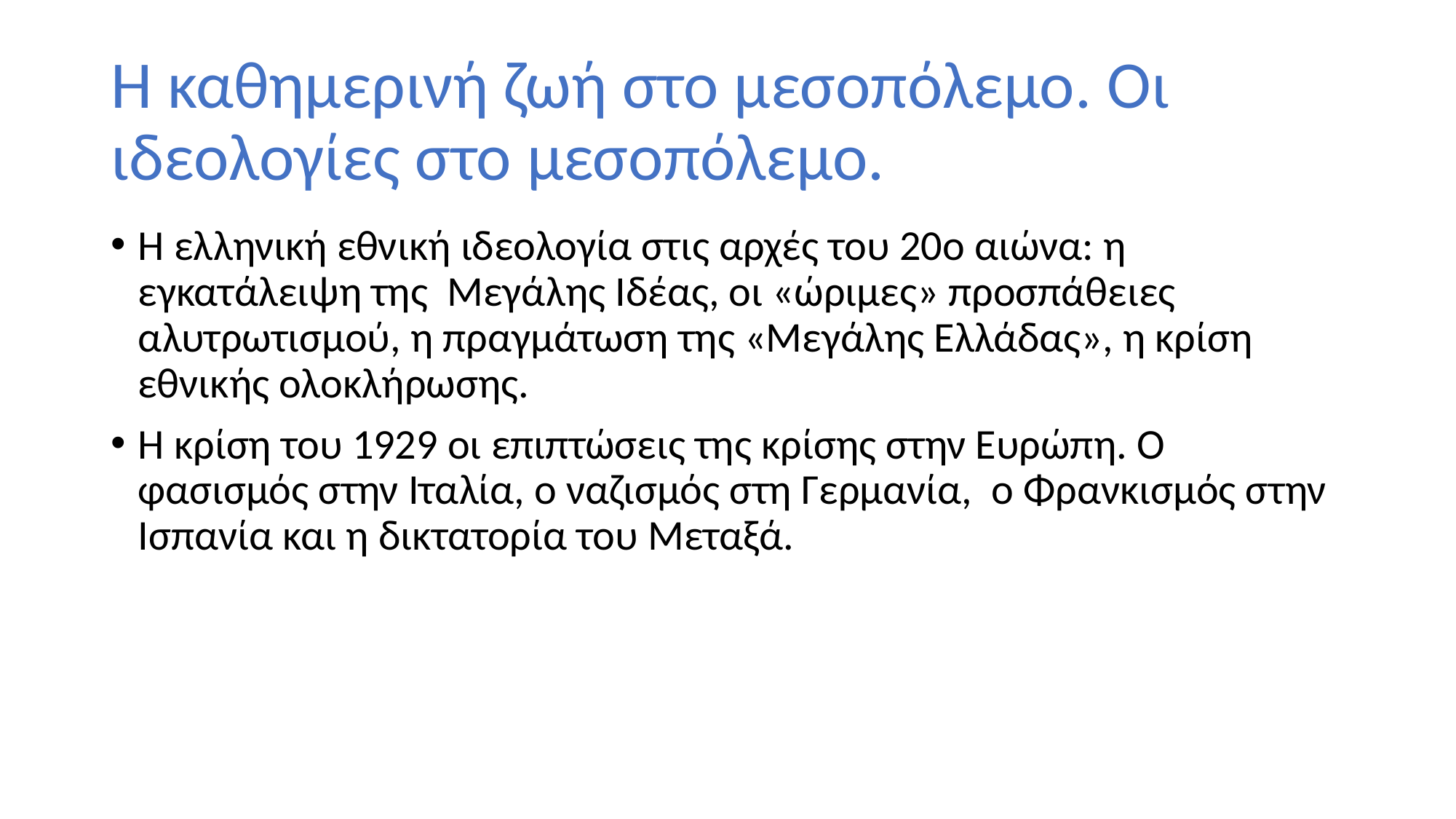

# Η καθημερινή ζωή στο μεσοπόλεμο. Οι ιδεολογίες στο μεσοπόλεμο.
Η ελληνική εθνική ιδεολογία στις αρχές του 20ο αιώνα: η εγκατάλειψη της  Μεγάλης Ιδέας, οι «ώριμες» προσπάθειες αλυτρωτισμού, η πραγμάτωση της «Μεγάλης Ελλάδας», η κρίση εθνικής ολοκλήρωσης.
Η κρίση του 1929 οι επιπτώσεις της κρίσης στην Ευρώπη. Ο φασισμός στην Ιταλία, ο ναζισμός στη Γερμανία,  ο Φρανκισμός στην Ισπανία και η δικτατορία του Μεταξά.